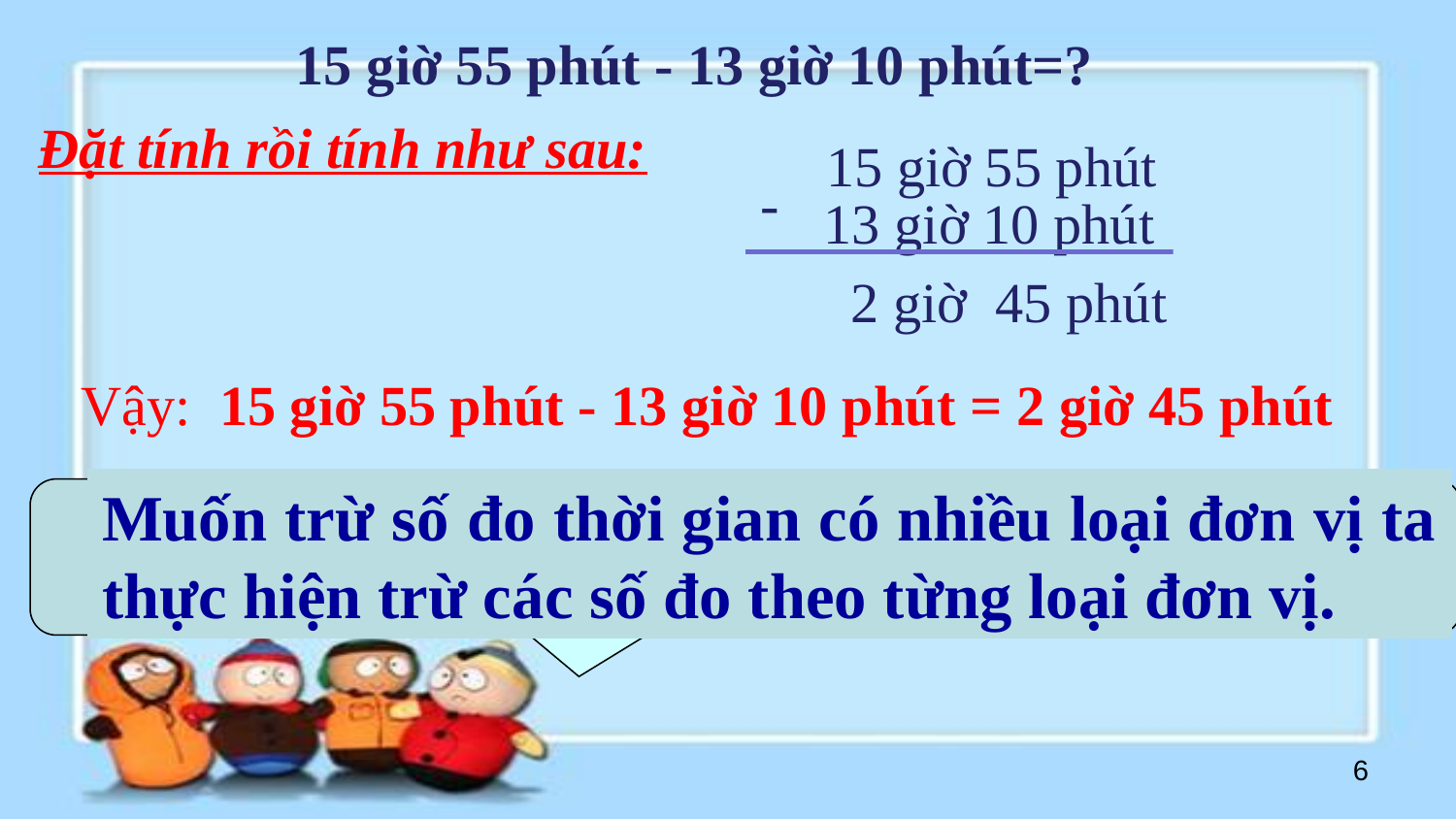

15 giờ 55 phút - 13 giờ 10 phút=?
Đặt tính rồi tính như sau:
15 giờ 55 phút
-
13 giờ 10 phút

  2 giờ  45 phút
Vậy:  15 giờ 55 phút - 13 giờ 10 phút = 2 giờ 45 phút
Muốn trừ số đo thời gian có nhiều loại đơn vị ta thực hiện trừ các số đo theo từng loại đơn vị.

Muốn trừ số đo thời gian ta làm như thế nào?
6